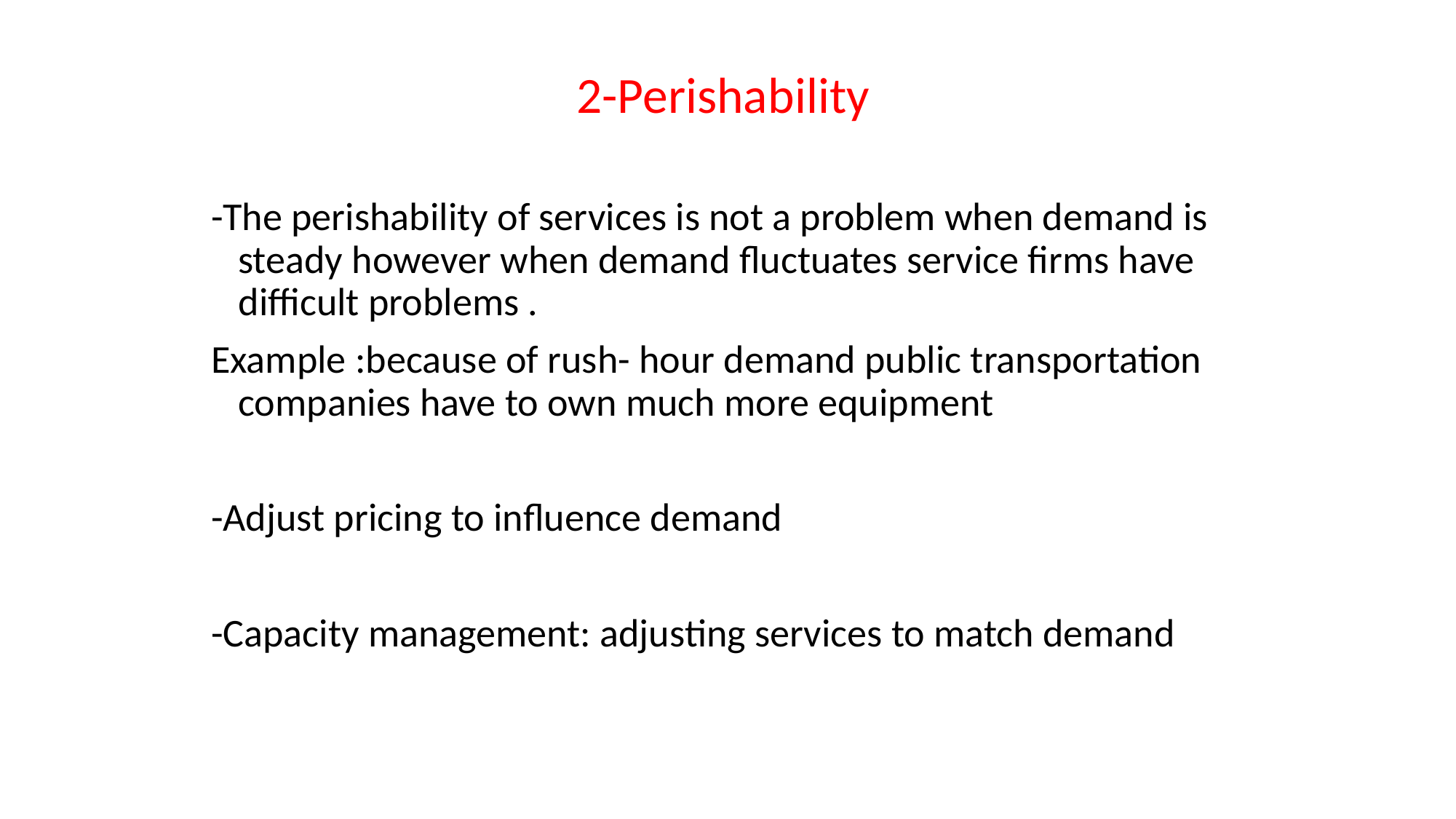

# 2-Perishability
-The perishability of services is not a problem when demand is steady however when demand fluctuates service firms have difficult problems .
Example :because of rush- hour demand public transportation companies have to own much more equipment

-Adjust pricing to influence demand

-Capacity management: adjusting services to match demand